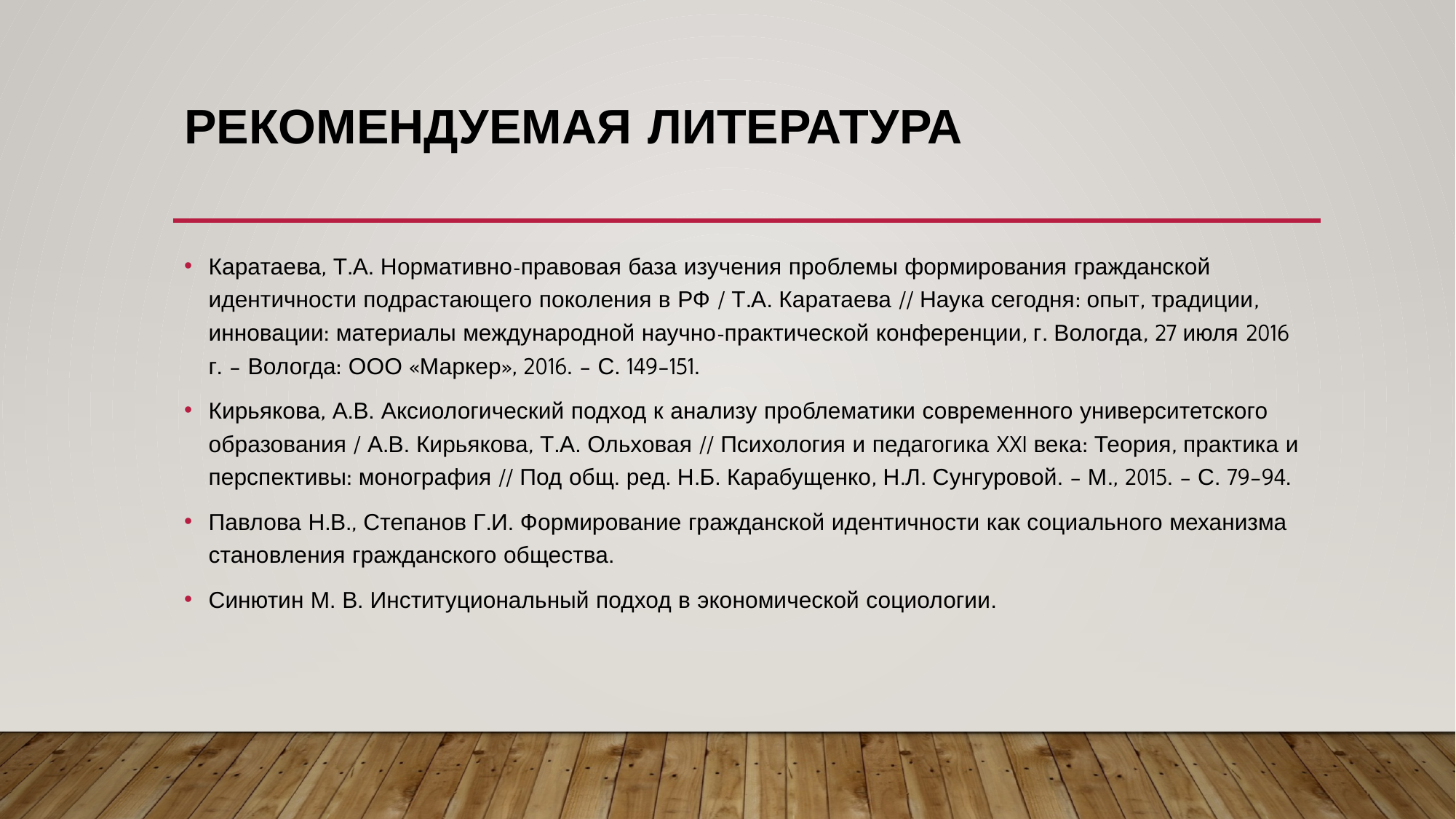

# Рекомендуемая литература
Каратаева, Т.А. Нормативно-правовая база изучения проблемы формирования гражданской идентичности подрастающего поколения в РФ / Т.А. Каратаева // Наука сегодня: опыт, традиции, инновации: материалы международной научно-практической конференции, г. Вологда, 27 июля 2016 г. – Вологда: ООО «Маркер», 2016. – С. 149–151.
Кирьякова, А.В. Аксиологический подход к анализу проблематики современного университетского образования / А.В. Кирьякова, Т.А. Ольховая // Психология и педагогика XXI века: Теория, практика и перспективы: монография // Под общ. ред. Н.Б. Карабущенко, Н.Л. Сунгуровой. – М., 2015. – С. 79–94.
Павлова Н.В., Степанов Г.И. Формирование гражданской идентичности как социального механизма становления гражданского общества.
Синютин М. В. Институциональный подход в экономической социологии.